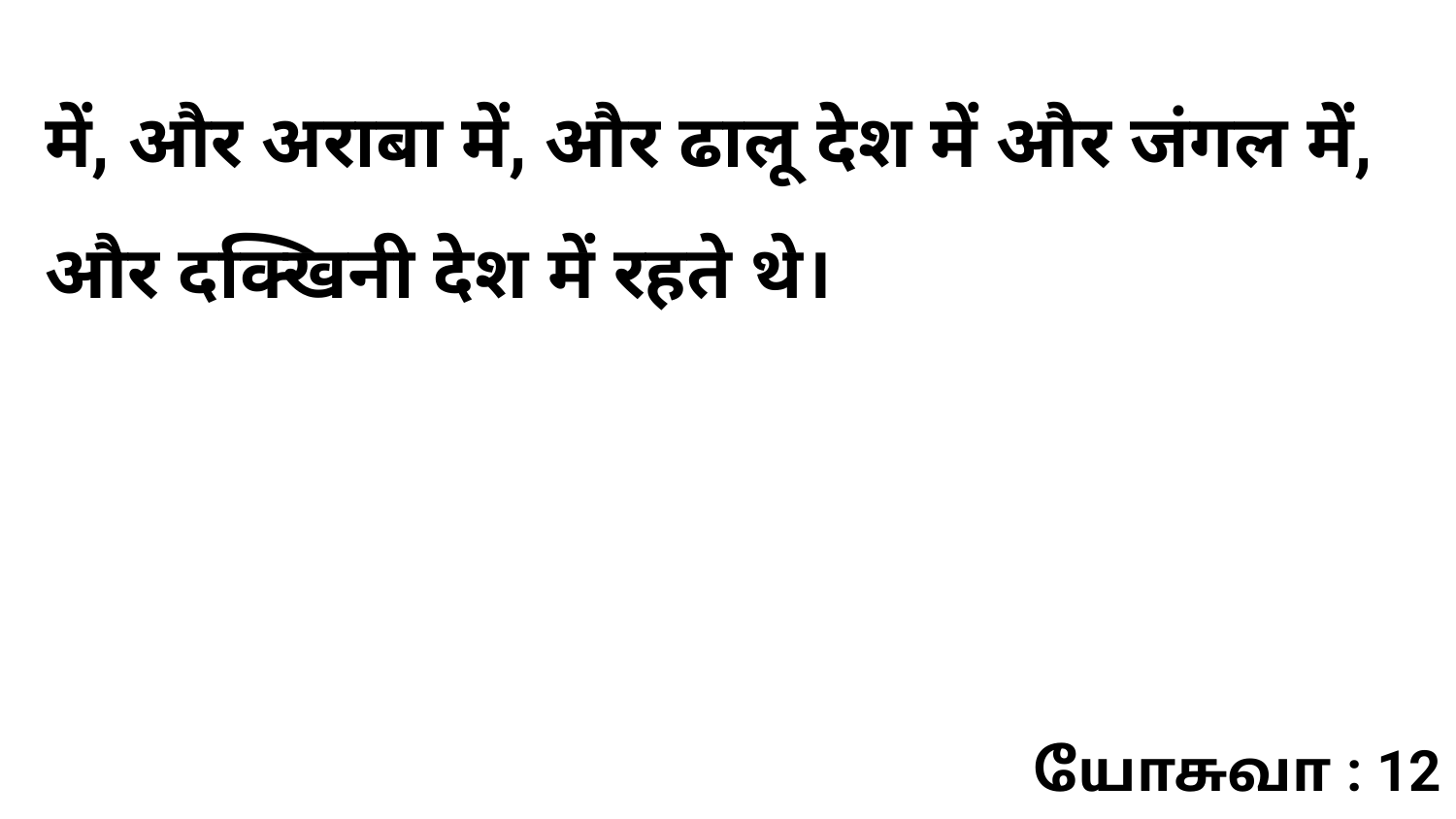

में, और अराबा में, और ढालू देश में और जंगल में, और दक्खिनी देश में रहते थे।
யோசுவா : 12